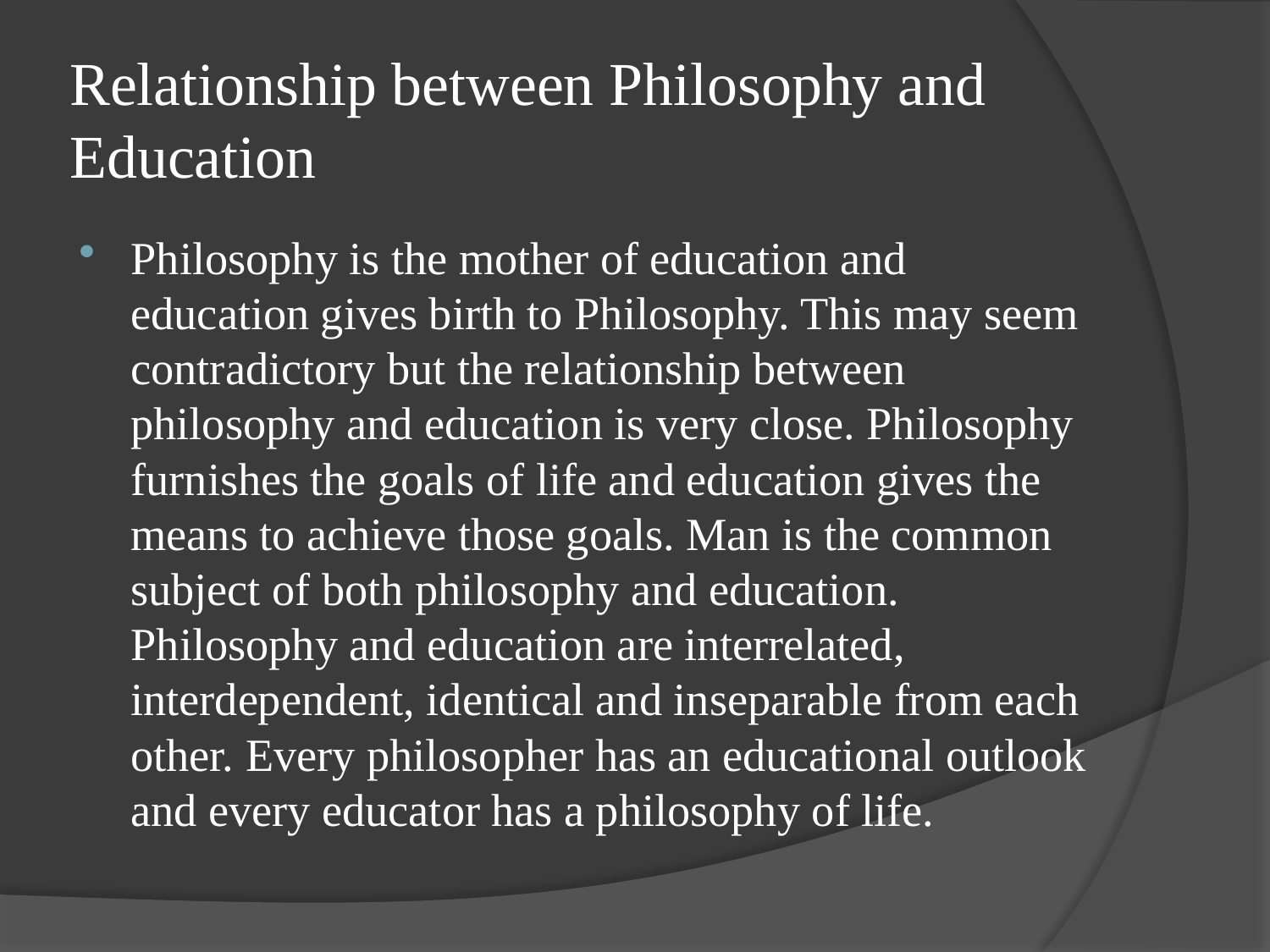

# Relationship between Philosophy and Education
Philosophy is the mother of education and education gives birth to Philosophy. This may seem contradictory but the relationship between philosophy and education is very close. Philosophy furnishes the goals of life and education gives the means to achieve those goals. Man is the common subject of both philosophy and education. Philosophy and education are interrelated, interdependent, identical and inseparable from each other. Every philosopher has an educational outlook and every educator has a philosophy of life.